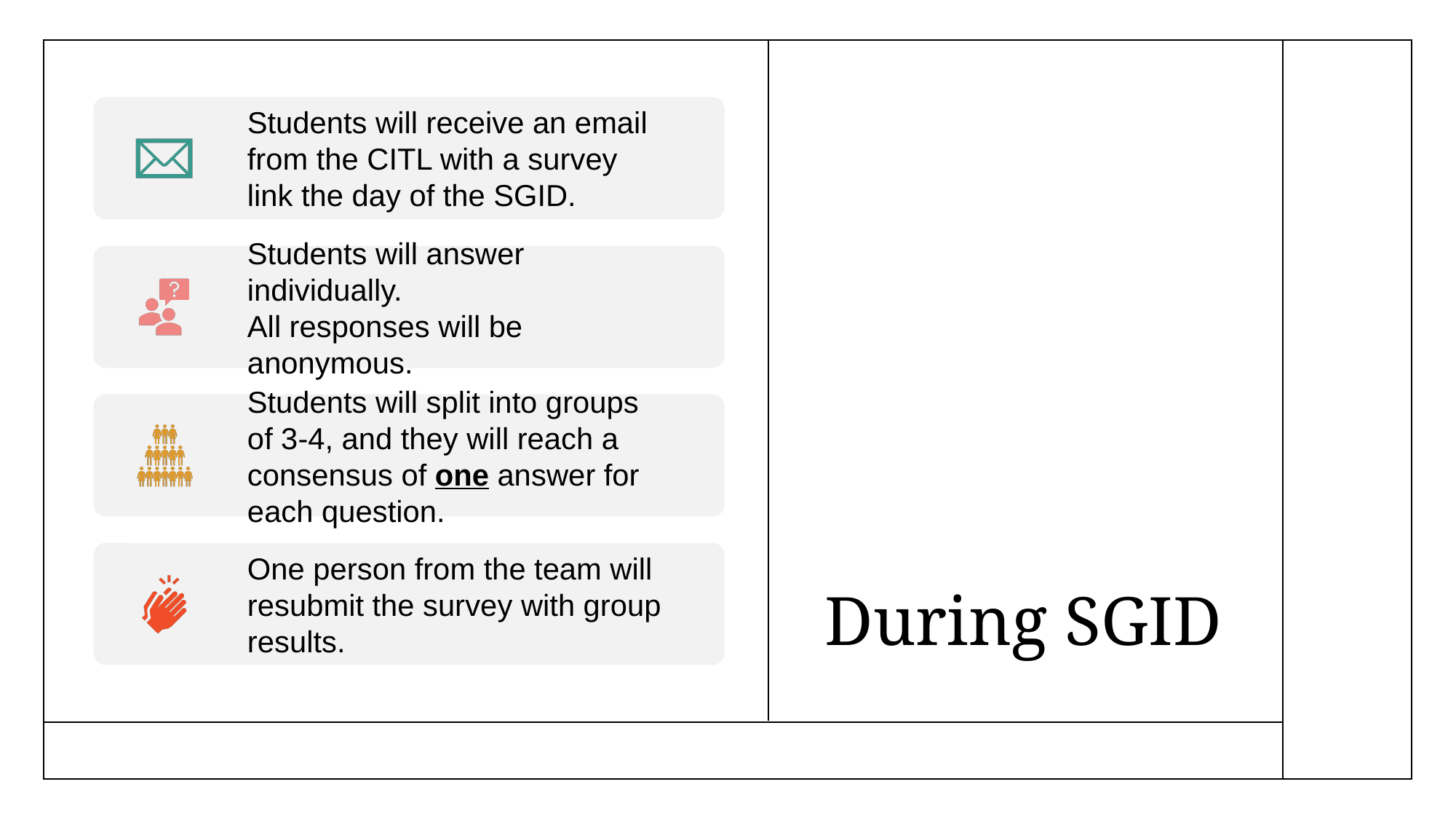

Students will receive an email from the CITL with a survey link the day of the SGID.
Students will answer individually.
All responses will be anonymous.
Students will split into groups of 3-4, and they will reach a consensus of one answer for each question.
One person from the team will resubmit the survey with group results.
# During SGID